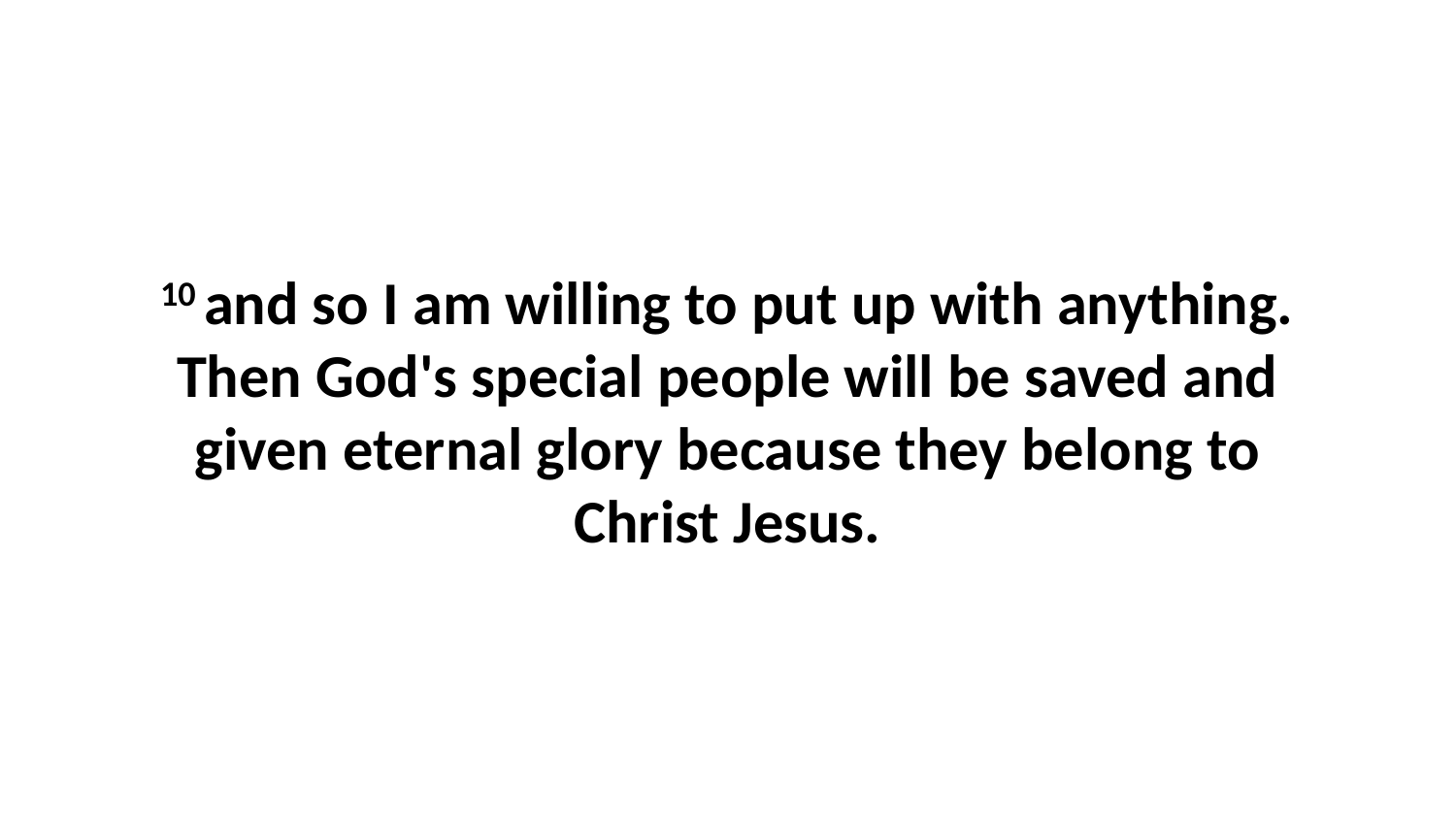

10 and so I am willing to put up with anything. Then God's special people will be saved and given eternal glory because they belong to Christ Jesus.